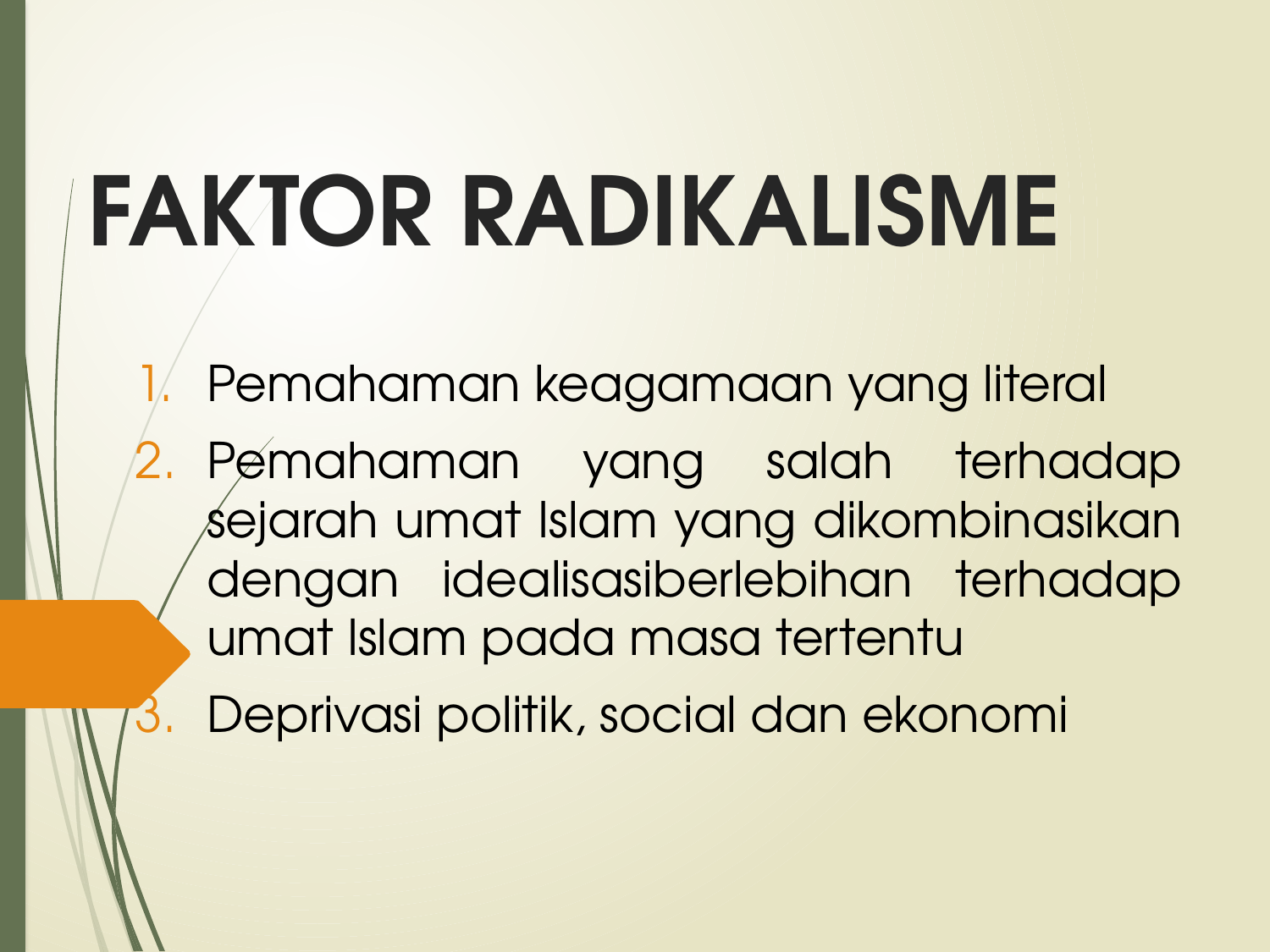

# FAKTOR RADIKALISME
Pemahaman keagamaan yang literal
Pemahaman yang salah terhadap sejarah umat Islam yang dikombinasikan dengan idealisasiberlebihan terhadap umat Islam pada masa tertentu
Deprivasi politik, social dan ekonomi